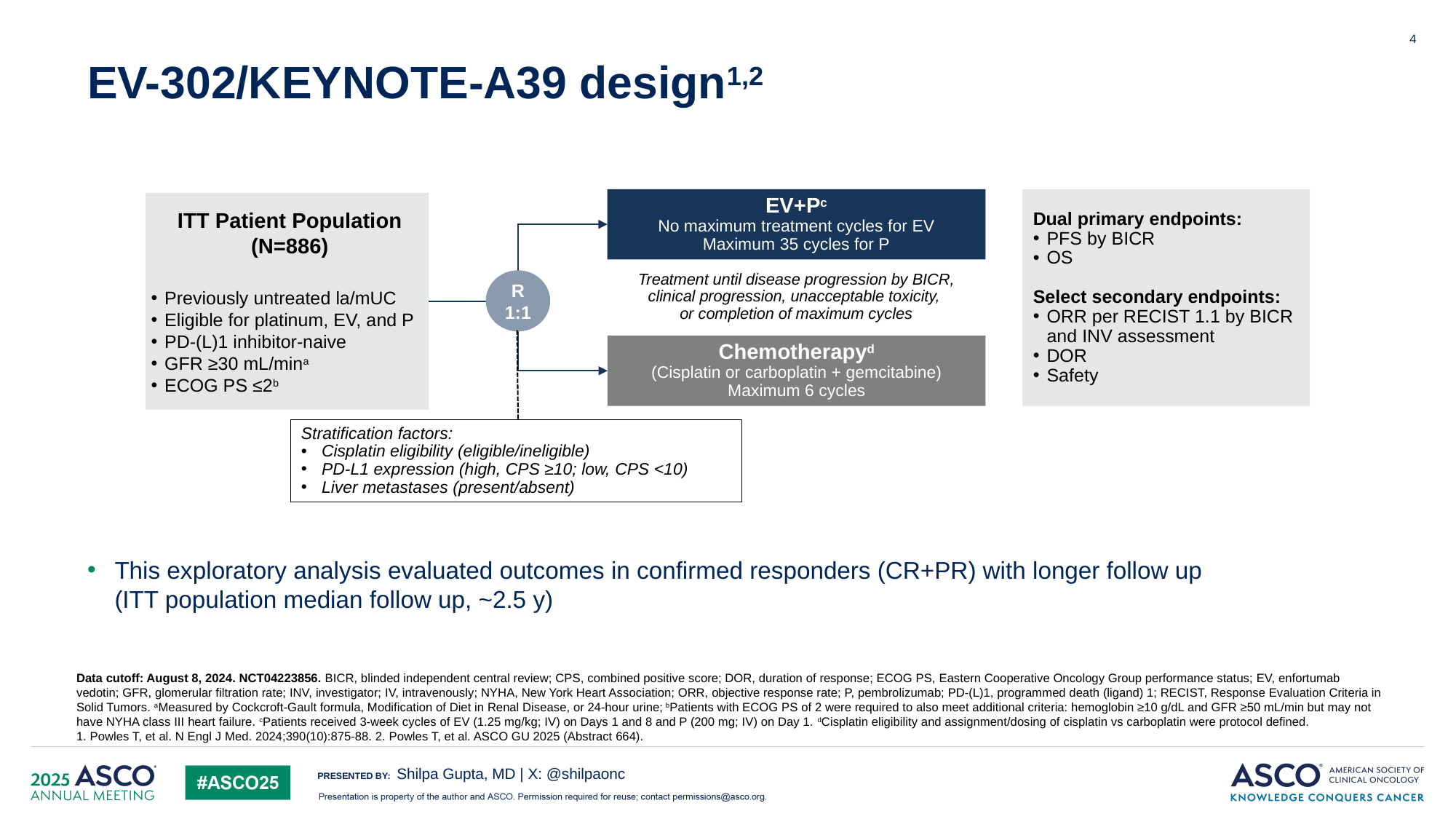

4
# EV-302/KEYNOTE-A39 design1,2
EV+Pc
No maximum treatment cycles for EV
Maximum 35 cycles for P
ITT Patient Population (N=886)

Previously untreated la/mUC
Eligible for platinum, EV, and P
PD-(L)1 inhibitor-naive
GFR ≥30 mL/mina
ECOG PS ≤2b
R
1:1
Chemotherapyd
(Cisplatin or carboplatin + gemcitabine)
Maximum 6 cycles
Dual primary endpoints:
PFS by BICR
OS

Select secondary endpoints:
ORR per RECIST 1.1 by BICR and INV assessment
DOR
Safety
Treatment until disease progression by BICR, clinical progression, unacceptable toxicity,
or completion of maximum cycles
Stratification factors:
Cisplatin eligibility (eligible/ineligible)
PD-L1 expression (high, CPS ≥10; low, CPS <10)
Liver metastases (present/absent)
This exploratory analysis evaluated outcomes in confirmed responders (CR+PR) with longer follow up
(ITT population median follow up, ~2.5 y)
Data cutoff: August 8, 2024. NCT04223856. BICR, blinded independent central review; CPS, combined positive score; DOR, duration of response; ECOG PS, Eastern Cooperative Oncology Group performance status; EV, enfortumab vedotin; GFR, glomerular filtration rate; INV, investigator; IV, intravenously; NYHA, New York Heart Association; ORR, objective response rate; P, pembrolizumab; PD-(L)1, programmed death (ligand) 1; RECIST, Response Evaluation Criteria in Solid Tumors. aMeasured by Cockcroft-Gault formula, Modification of Diet in Renal Disease, or 24-hour urine; bPatients with ECOG PS of 2 were required to also meet additional criteria: hemoglobin ≥10 g/dL and GFR ≥50 mL/min but may not have NYHA class III heart failure. cPatients received 3-week cycles of EV (1.25 mg/kg; IV) on Days 1 and 8 and P (200 mg; IV) on Day 1. dCisplatin eligibility and assignment/dosing of cisplatin vs carboplatin were protocol defined.
1. Powles T, et al. N Engl J Med. 2024;390(10):875-88. 2. Powles T, et al. ASCO GU 2025 (Abstract 664).
Shilpa Gupta, MD | X: @shilpaonc